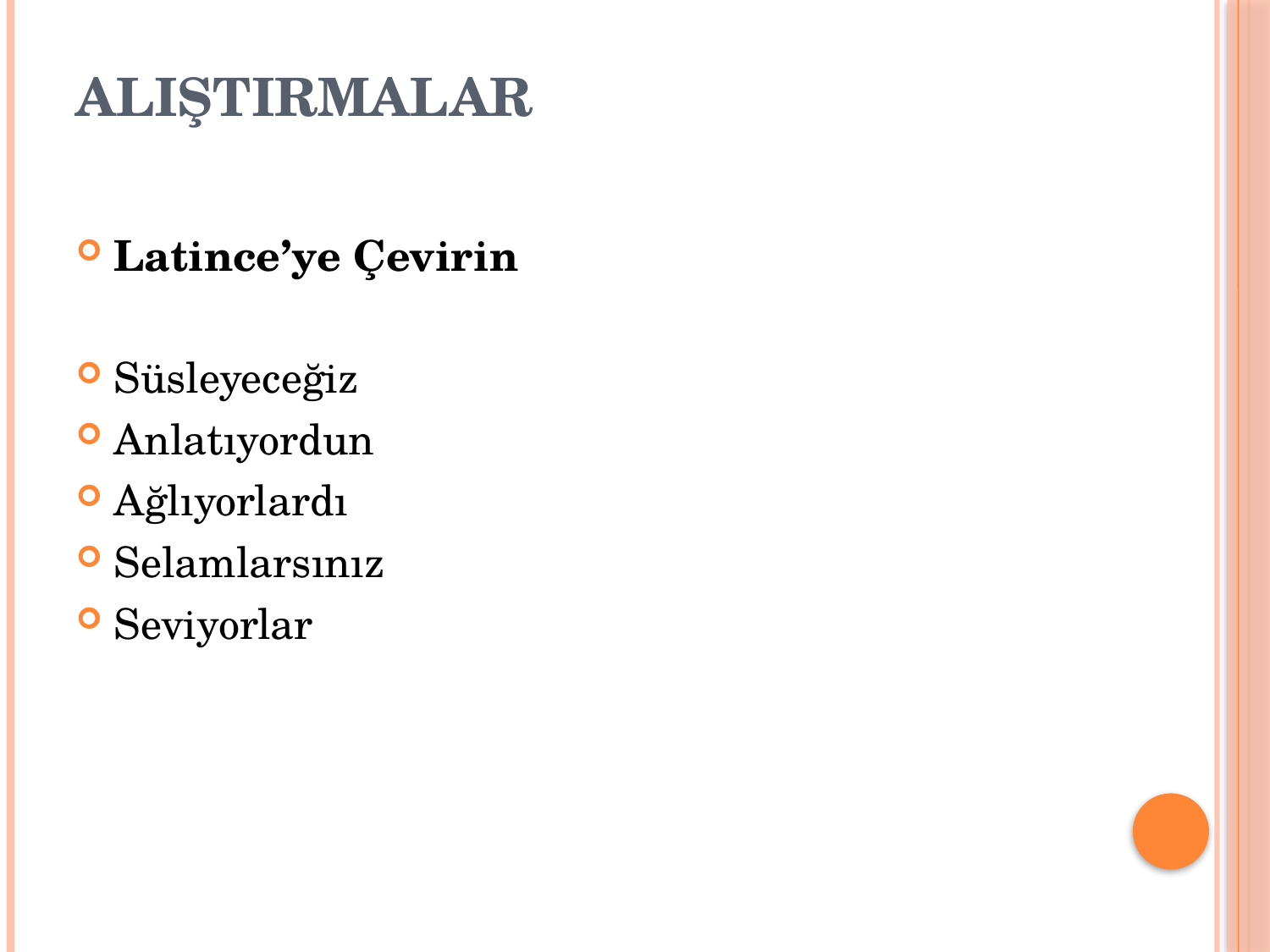

# ALIŞTIRMALAR
Latince’ye Çevirin

Süsleyeceğiz
Anlatıyordun
Ağlıyorlardı
Selamlarsınız
Seviyorlar